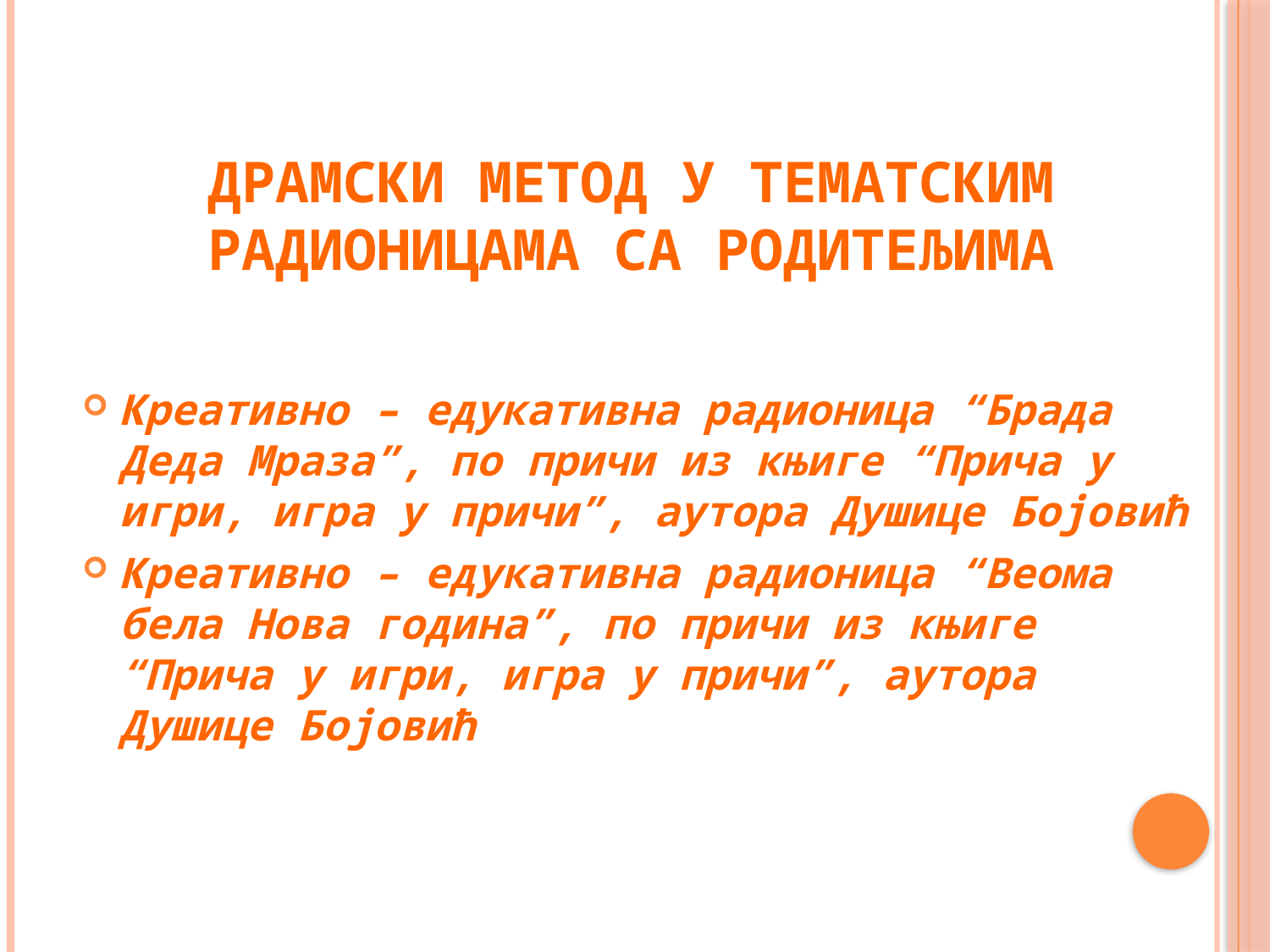

# Драмски метод у тематским радионицама са родитељима
Креативно – едукативна радионица “Брада Деда Мраза”, по причи из књиге “Прича у игри, игра у причи”, аутора Душице Бојовић
Креативно – едукативна радионица “Веома бела Нова година”, по причи из књиге “Прича у игри, игра у причи”, аутора Душице Бојовић